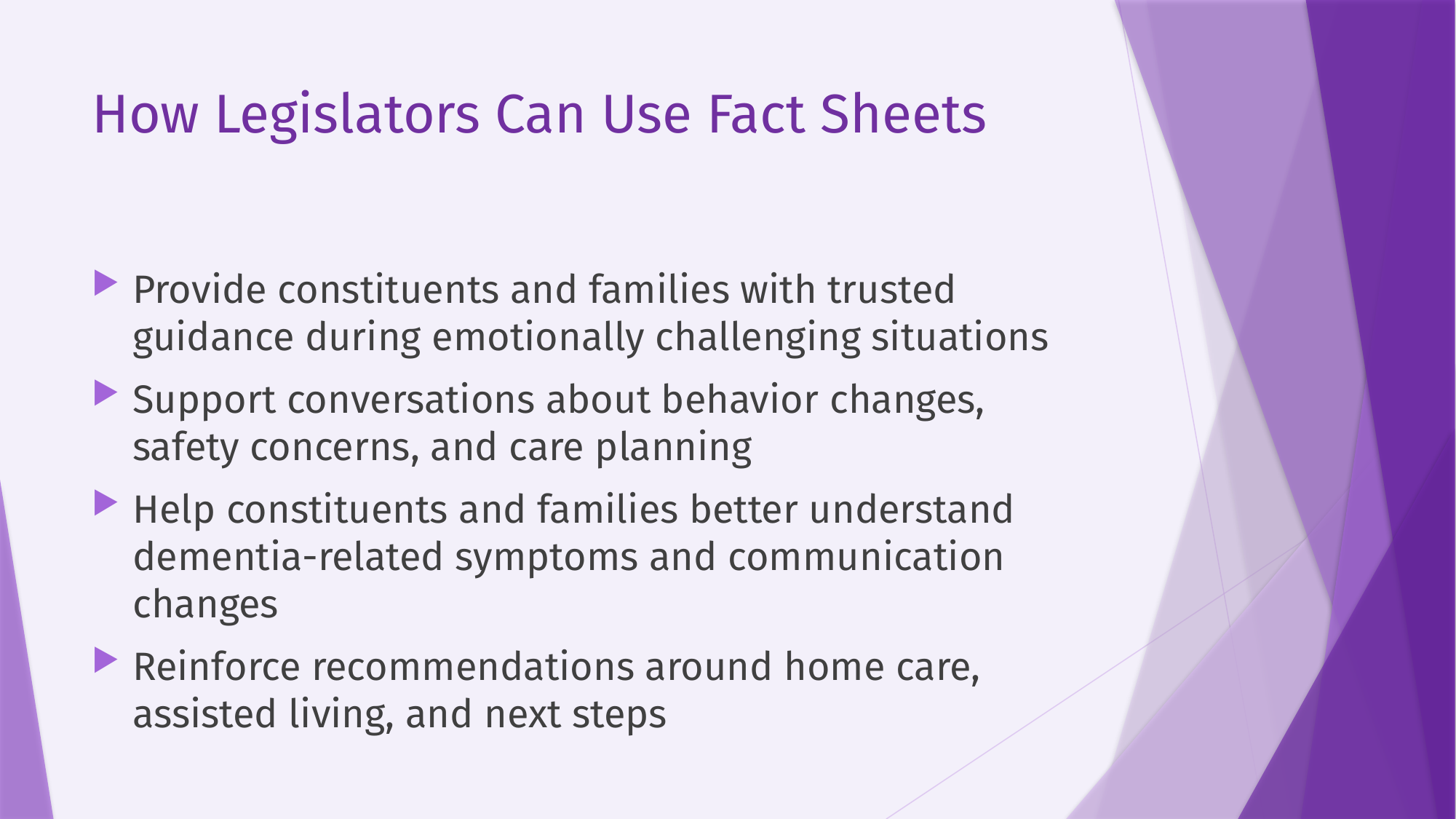

# How Legislators Can Use Fact Sheets
Provide constituents and families with trusted guidance during emotionally challenging situations
Support conversations about behavior changes, safety concerns, and care planning
Help constituents and families better understand dementia-related symptoms and communication changes
Reinforce recommendations around home care, assisted living, and next steps